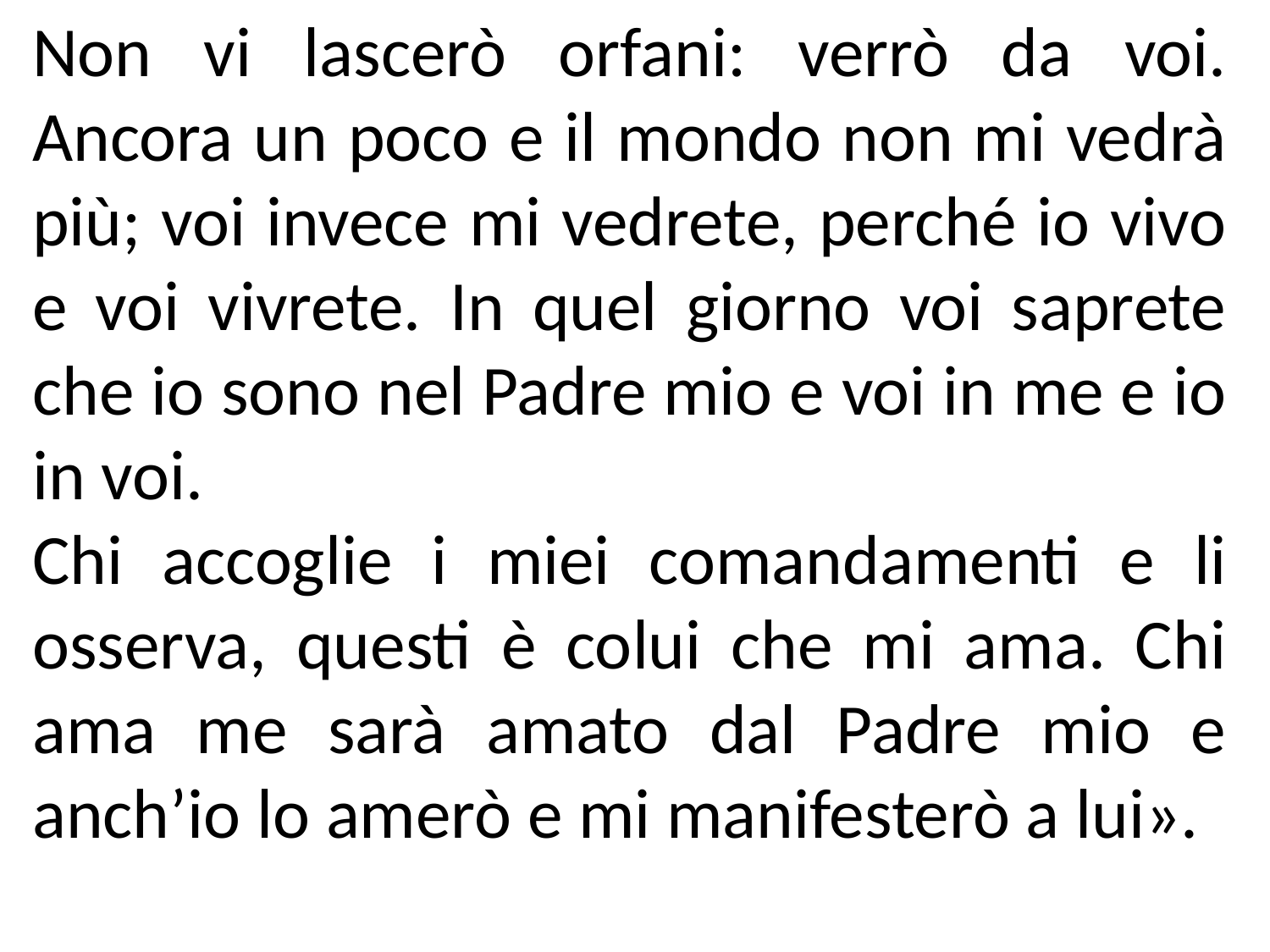

Non vi lascerò orfani: verrò da voi. Ancora un poco e il mondo non mi vedrà più; voi invece mi vedrete, perché io vivo e voi vivrete. In quel giorno voi saprete che io sono nel Padre mio e voi in me e io in voi.
Chi accoglie i miei comandamenti e li osserva, questi è colui che mi ama. Chi ama me sarà amato dal Padre mio e anch’io lo amerò e mi manifesterò a lui».